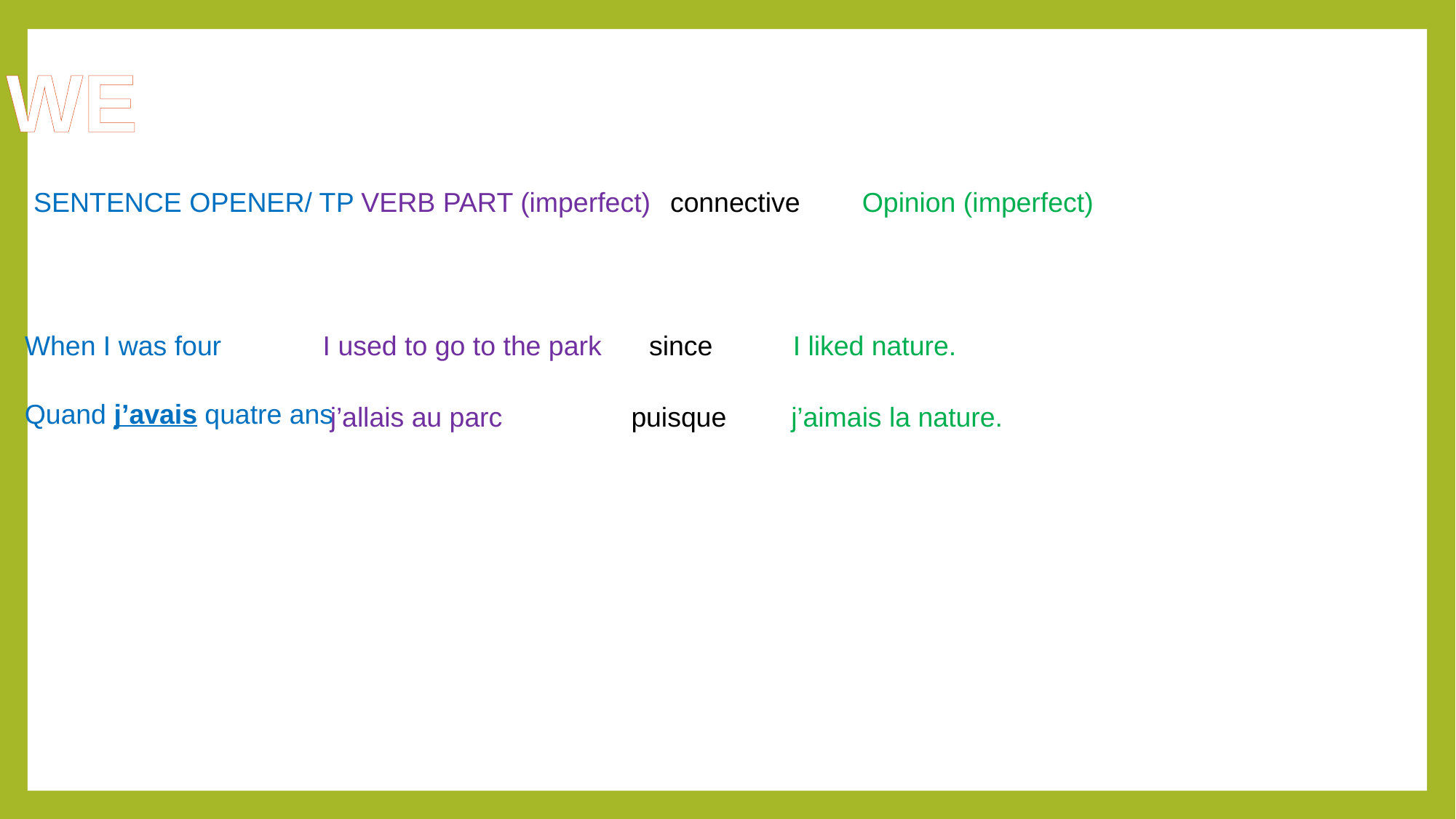

WE
SENTENCE OPENER/ TP
VERB PART (imperfect)
connective
Opinion (imperfect)
When I was four
I used to go to the park
since
I liked nature.
Quand j’avais quatre ans
j’allais au parc
puisque
j’aimais la nature.